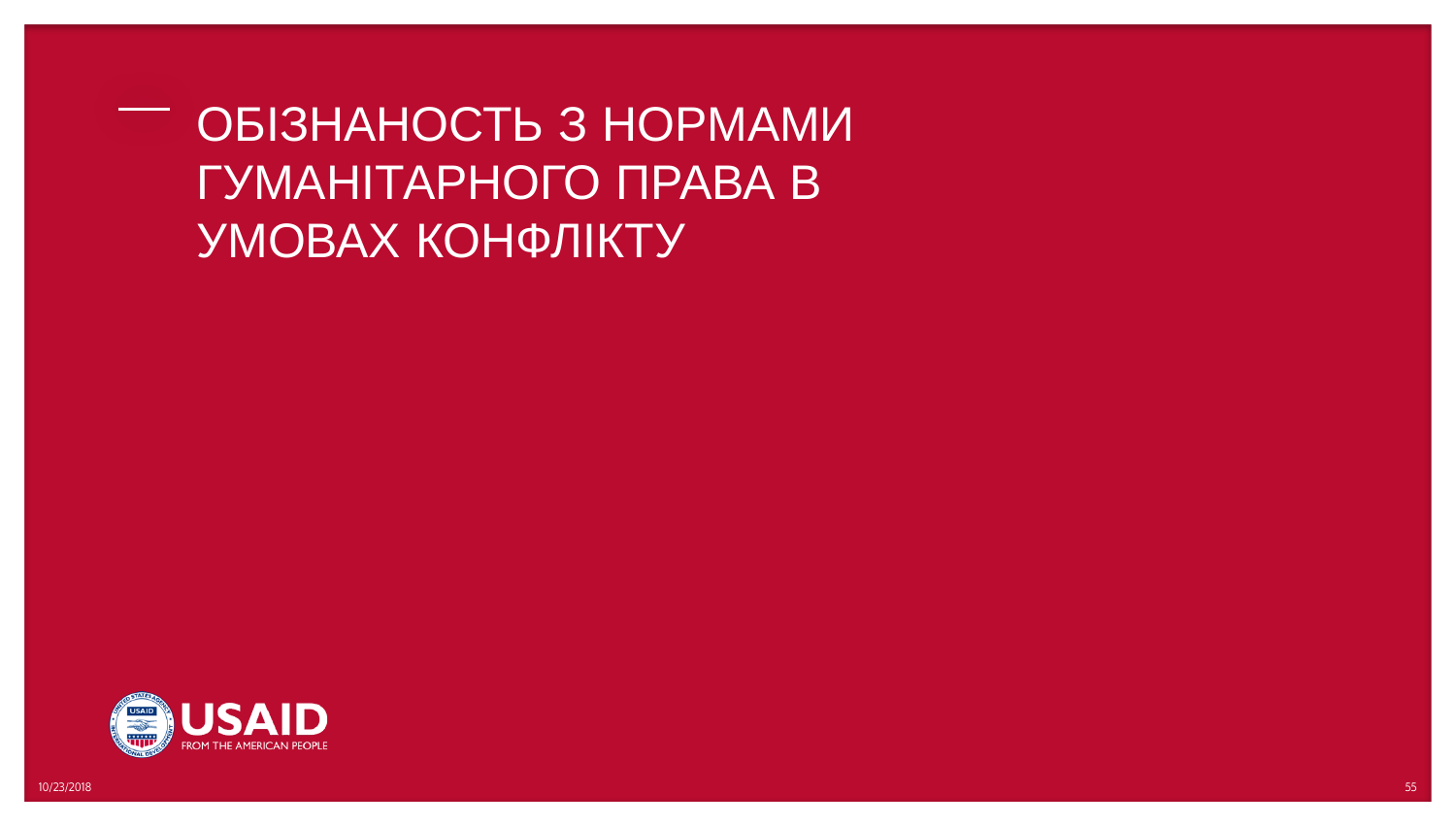

# ОБІЗНАНОСТЬ З НОРМАМИ ГУМАНІТАРНОГО ПРАВА В УМОВАХ КОНФЛІКТУ
10/23/2018
55